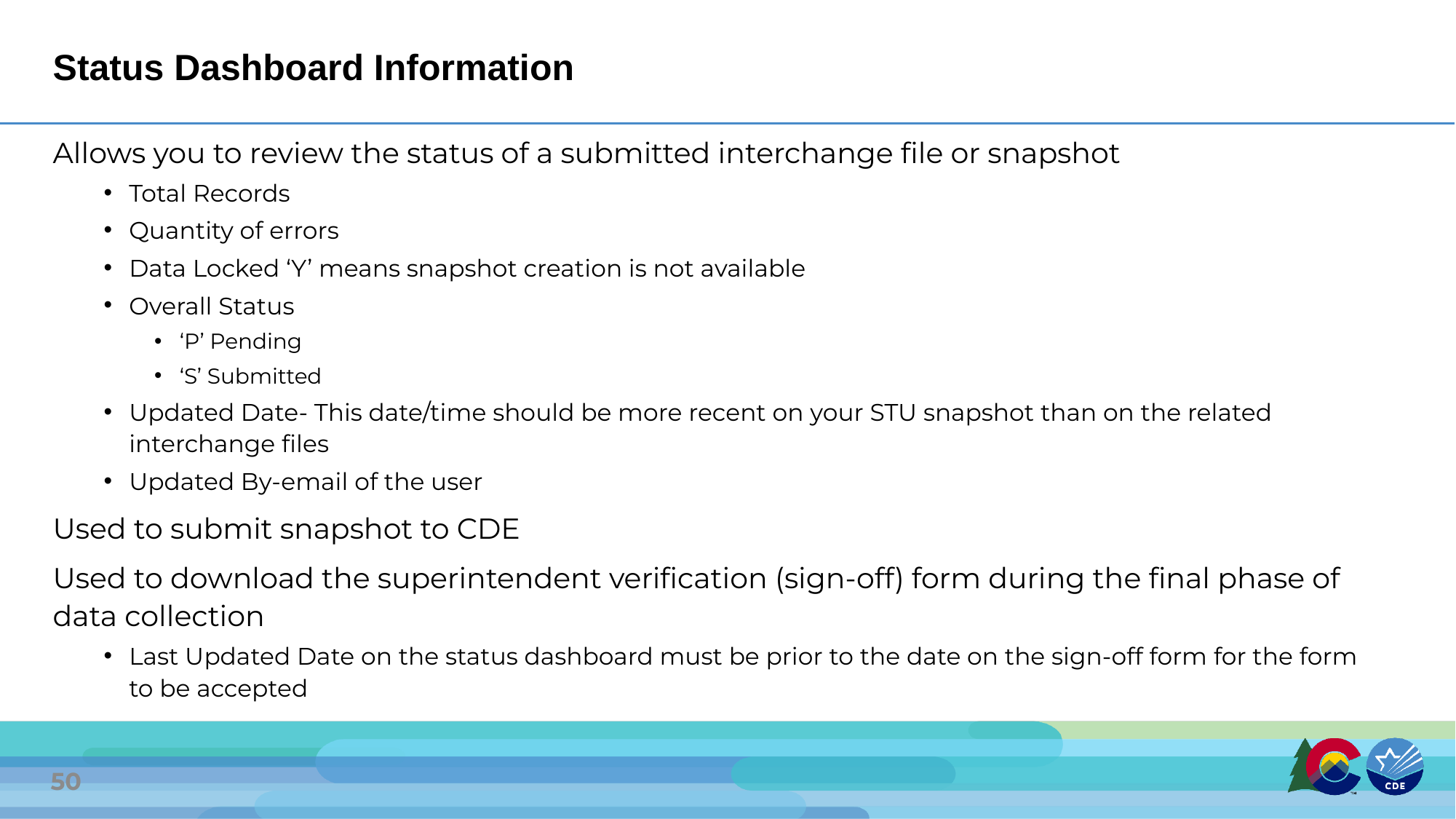

# Status Dashboard Information
Allows you to review the status of a submitted interchange file or snapshot
Total Records
Quantity of errors
Data Locked ‘Y’ means snapshot creation is not available
Overall Status
‘P’ Pending
‘S’ Submitted
Updated Date- This date/time should be more recent on your STU snapshot than on the related interchange files
Updated By-email of the user
Used to submit snapshot to CDE
Used to download the superintendent verification (sign-off) form during the final phase of data collection
Last Updated Date on the status dashboard must be prior to the date on the sign-off form for the form to be accepted
50